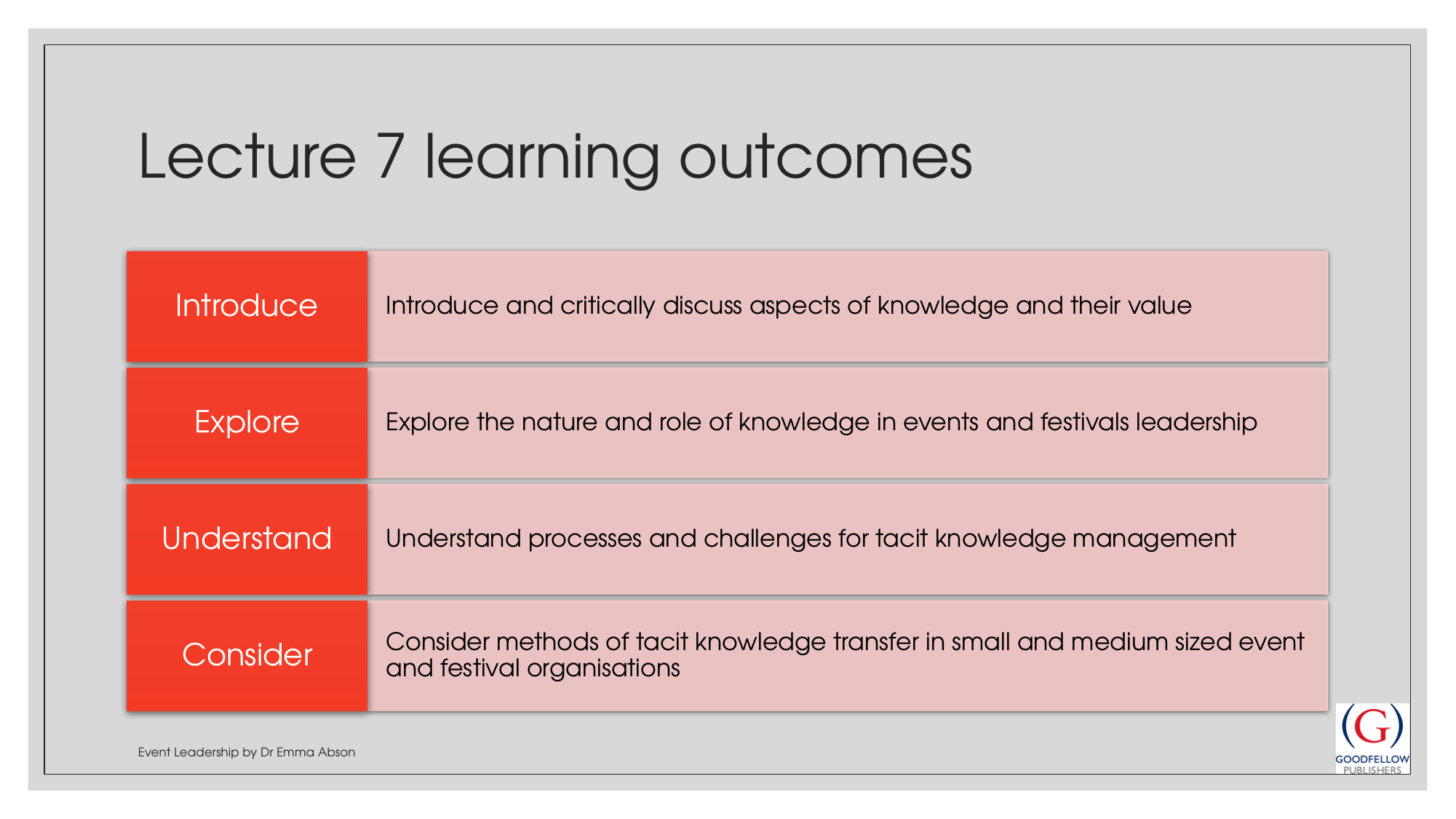

# Lecture 7 learning outcomes
Introduce and critically discuss aspects of knowledge and their value
Introduce
Explore the nature and role of knowledge in events and festivals leadership
Explore
Understand processes and challenges for tacit knowledge management
Understand
Consider methods of tacit knowledge transfer in small and medium sized event and festival organisations
Consider
Event Leadership by Dr Emma Abson